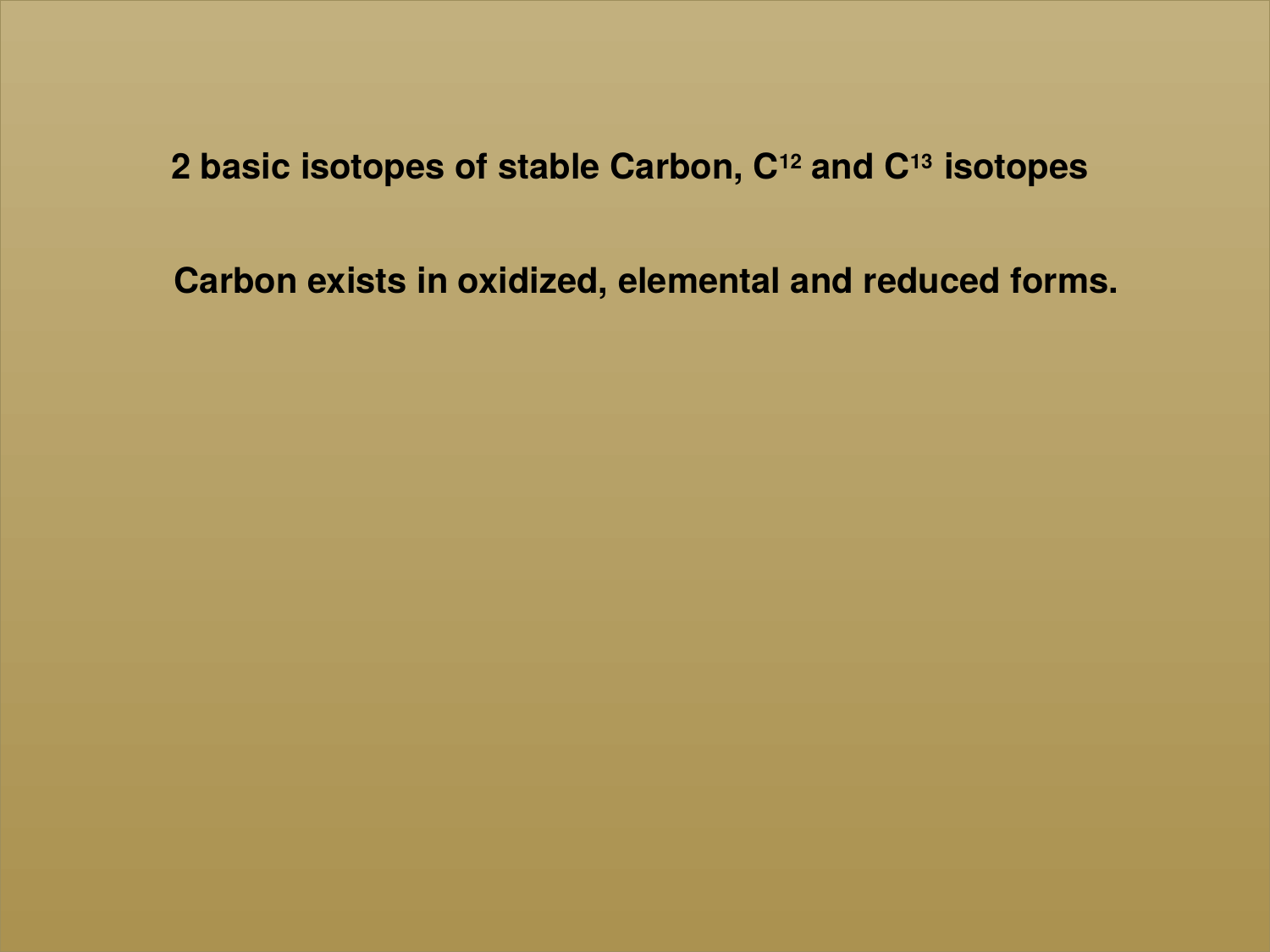

2 basic isotopes of stable Carbon, C12 and C13  isotopes
Carbon exists in oxidized, elemental and reduced forms.